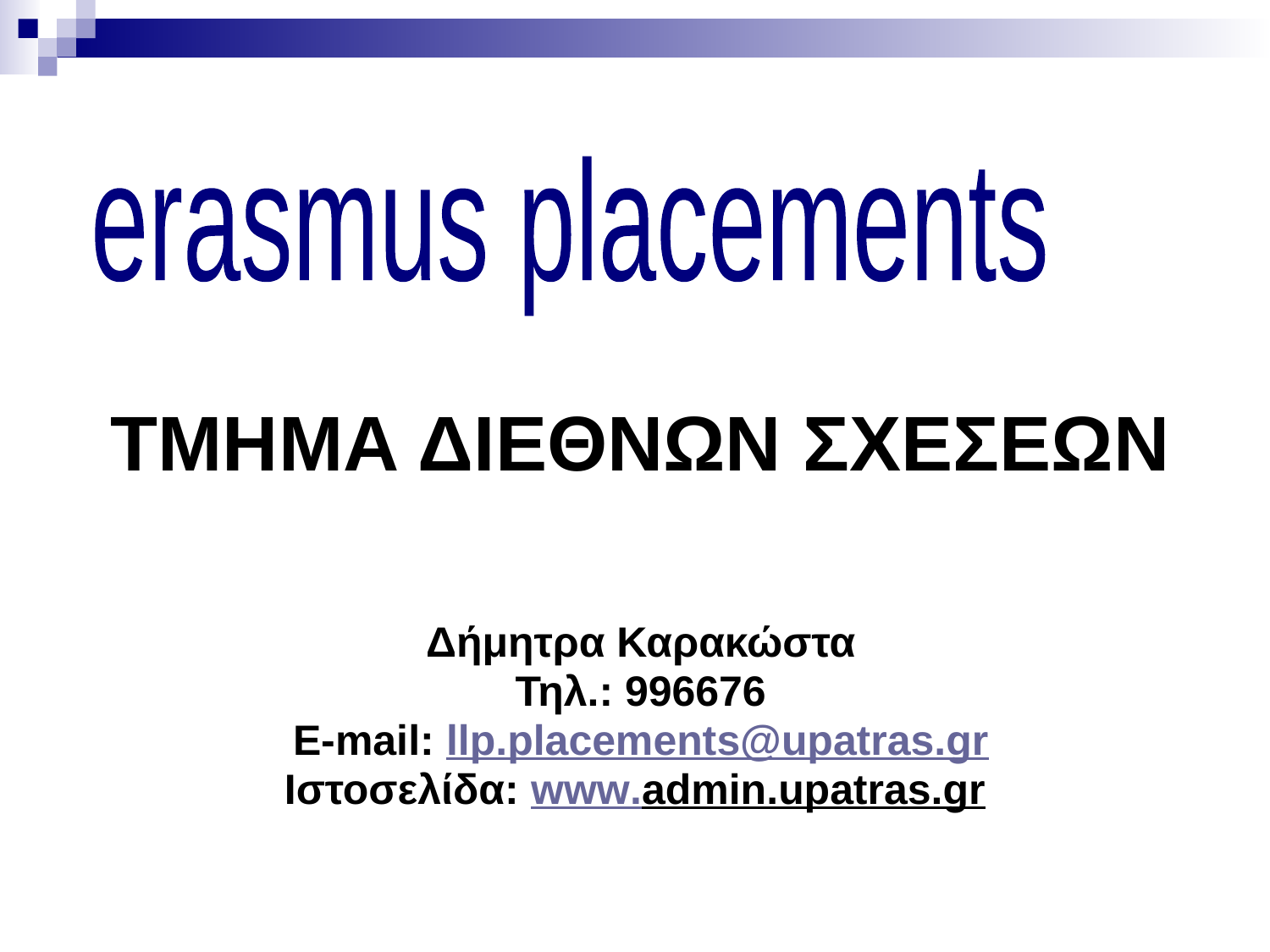

erasmus placements

ΤΜΗΜΑ ΔΙΕΘΝΩΝ ΣΧΕΣΕΩΝ

Δήμητρα Καρακώστα
Τηλ.: 996676
E-mail: llp.placements@upatras.gr
Ιστοσελίδα: www.admin.upatras.gr